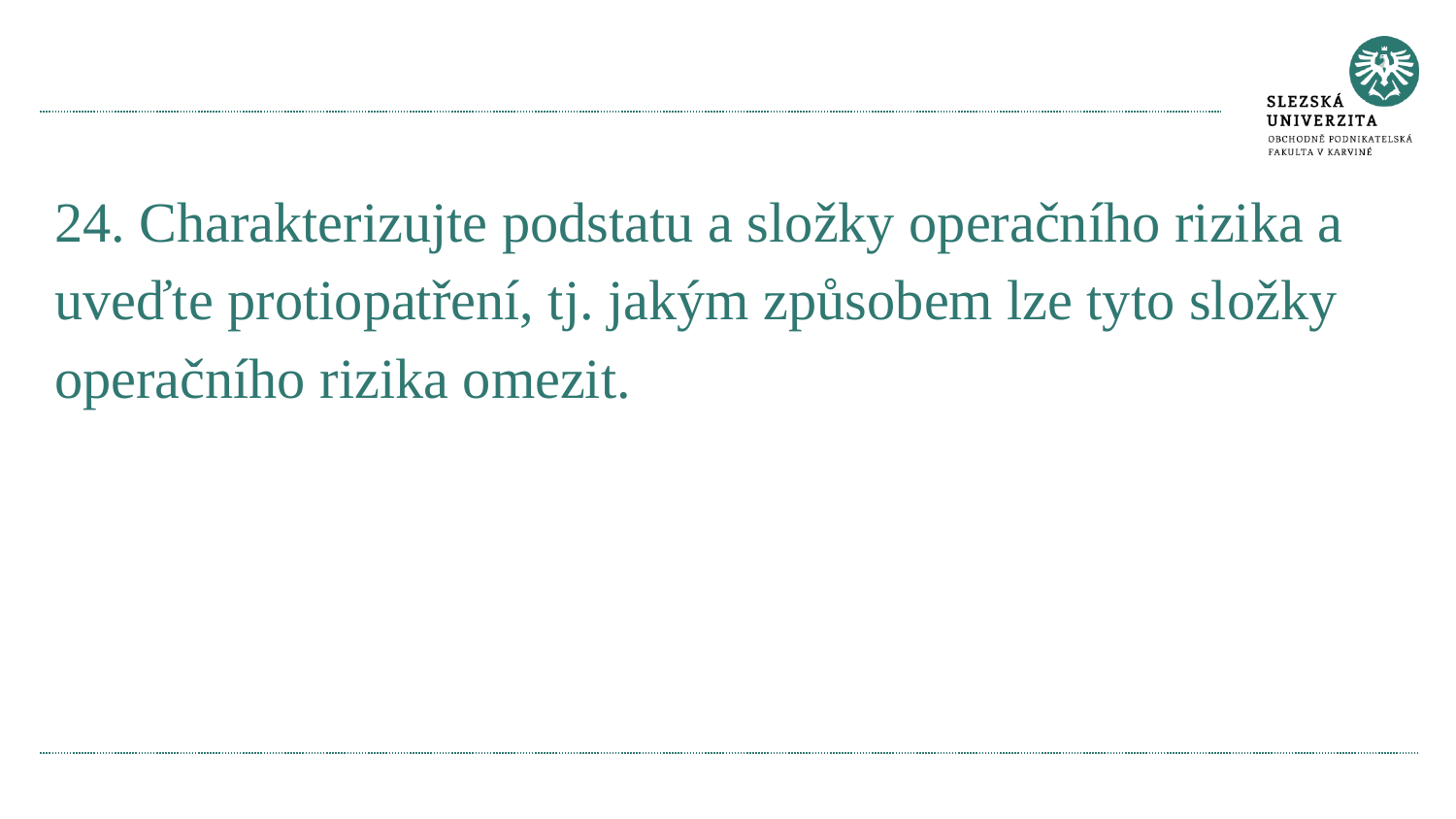

#
24. Charakterizujte podstatu a složky operačního rizika a uveďte protiopatření, tj. jakým způsobem lze tyto složky operačního rizika omezit.